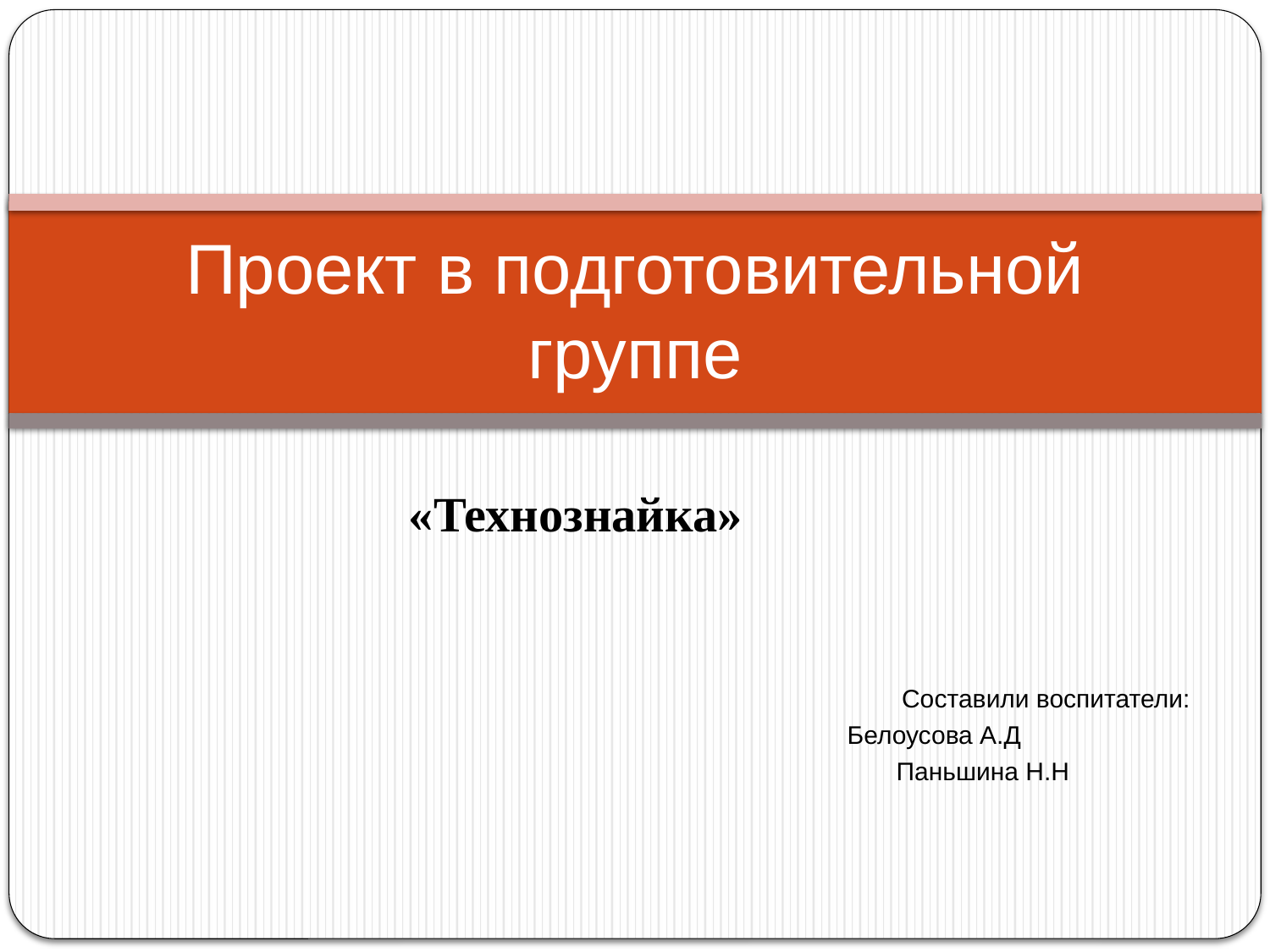

# Проект в подготовительной группе
«Технознайка»
                                                                                  Составили воспитатели:
                                                              Белоусова А.Д
                                                                Паньшина Н.Н